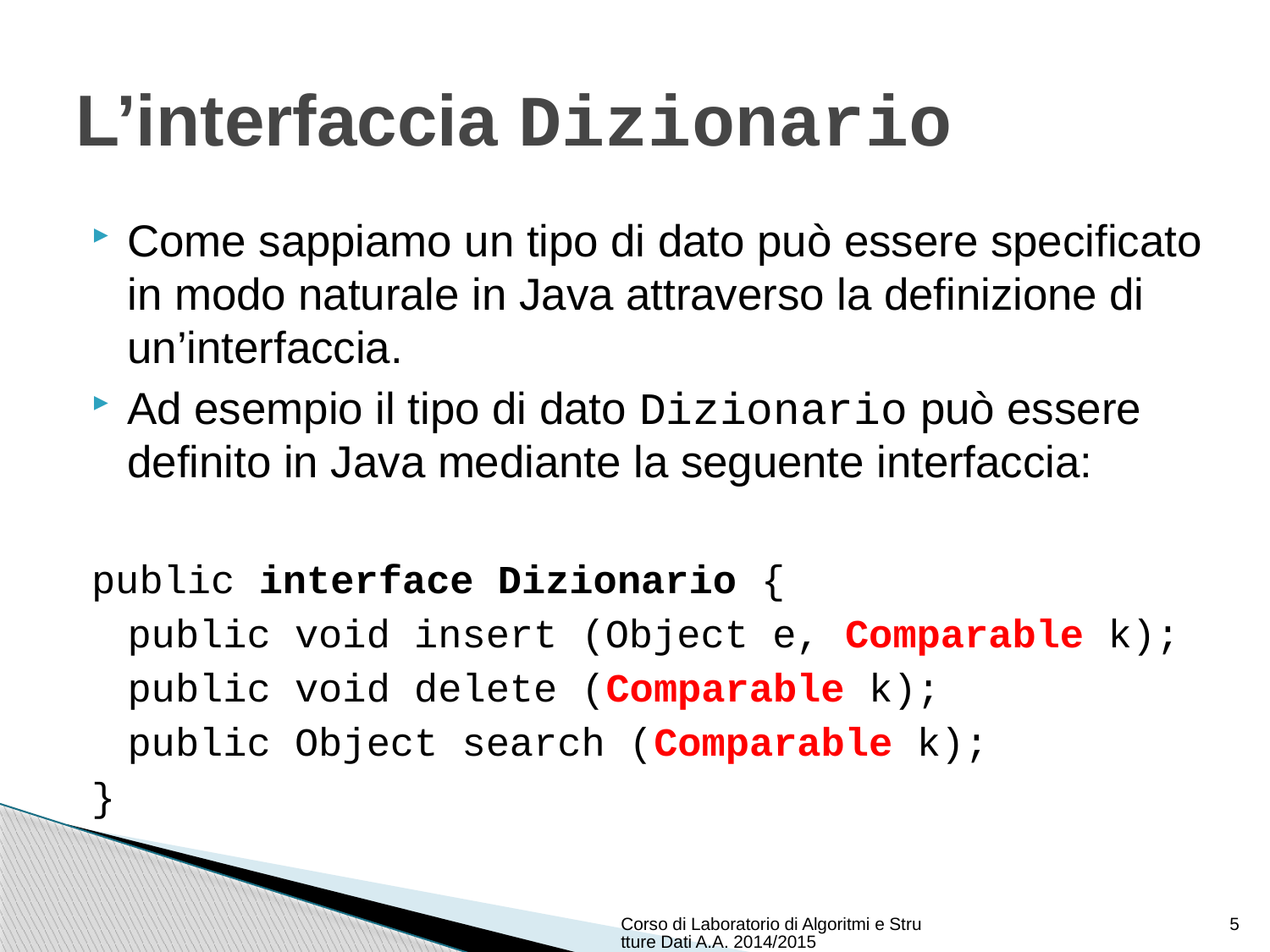

# L’interfaccia Dizionario
Come sappiamo un tipo di dato può essere specificato in modo naturale in Java attraverso la definizione di un’interfaccia.
Ad esempio il tipo di dato Dizionario può essere definito in Java mediante la seguente interfaccia:

public interface Dizionario {
	public void insert (Object e, Comparable k);
	public void delete (Comparable k);
	public Object search (Comparable k);
}

Corso di Laboratorio di Algoritmi e Strutture Dati A.A. 2014/2015
5